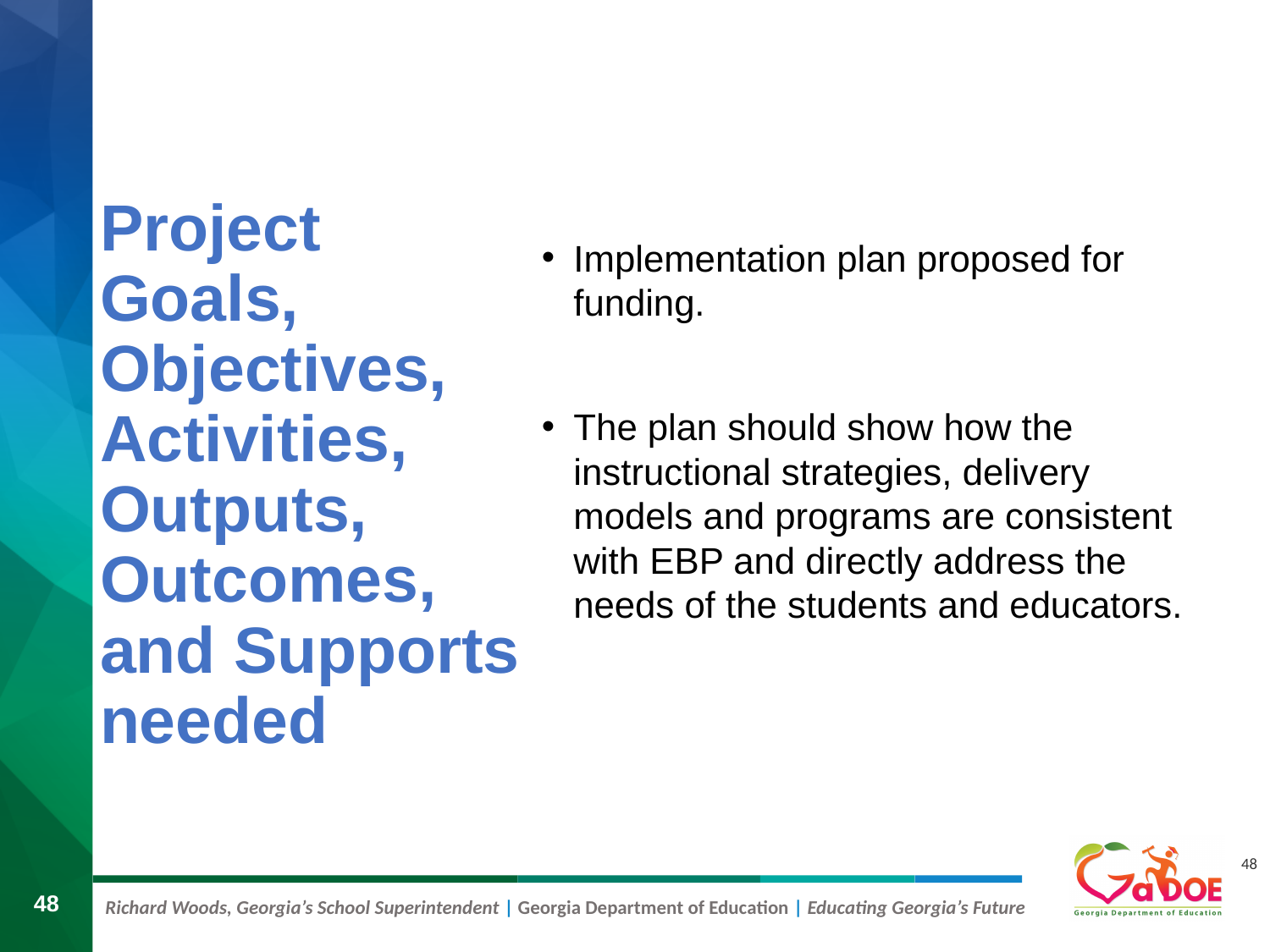

Implementation plan proposed for funding.

The plan should show how the instructional strategies, delivery models and programs are consistent with EBP and directly address the needs of the students and educators.
# Project Goals, Objectives, Activities, Outputs, Outcomes, and Supports needed
48